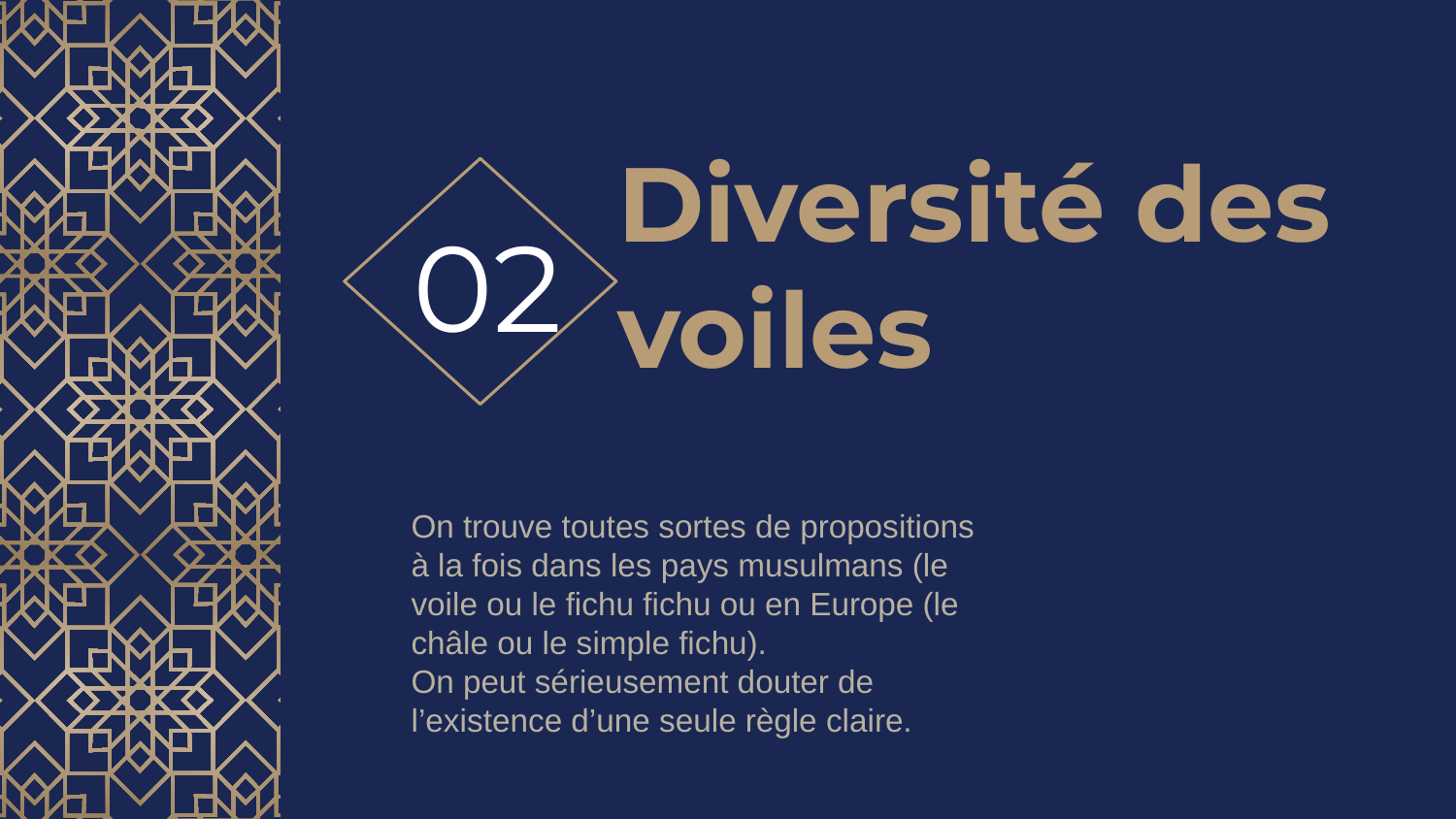

# Diversité des voiles
02
On trouve toutes sortes de propositions à la fois dans les pays musulmans (le voile ou le fichu fichu ou en Europe (le châle ou le simple fichu).
On peut sérieusement douter de l’existence d’une seule règle claire.